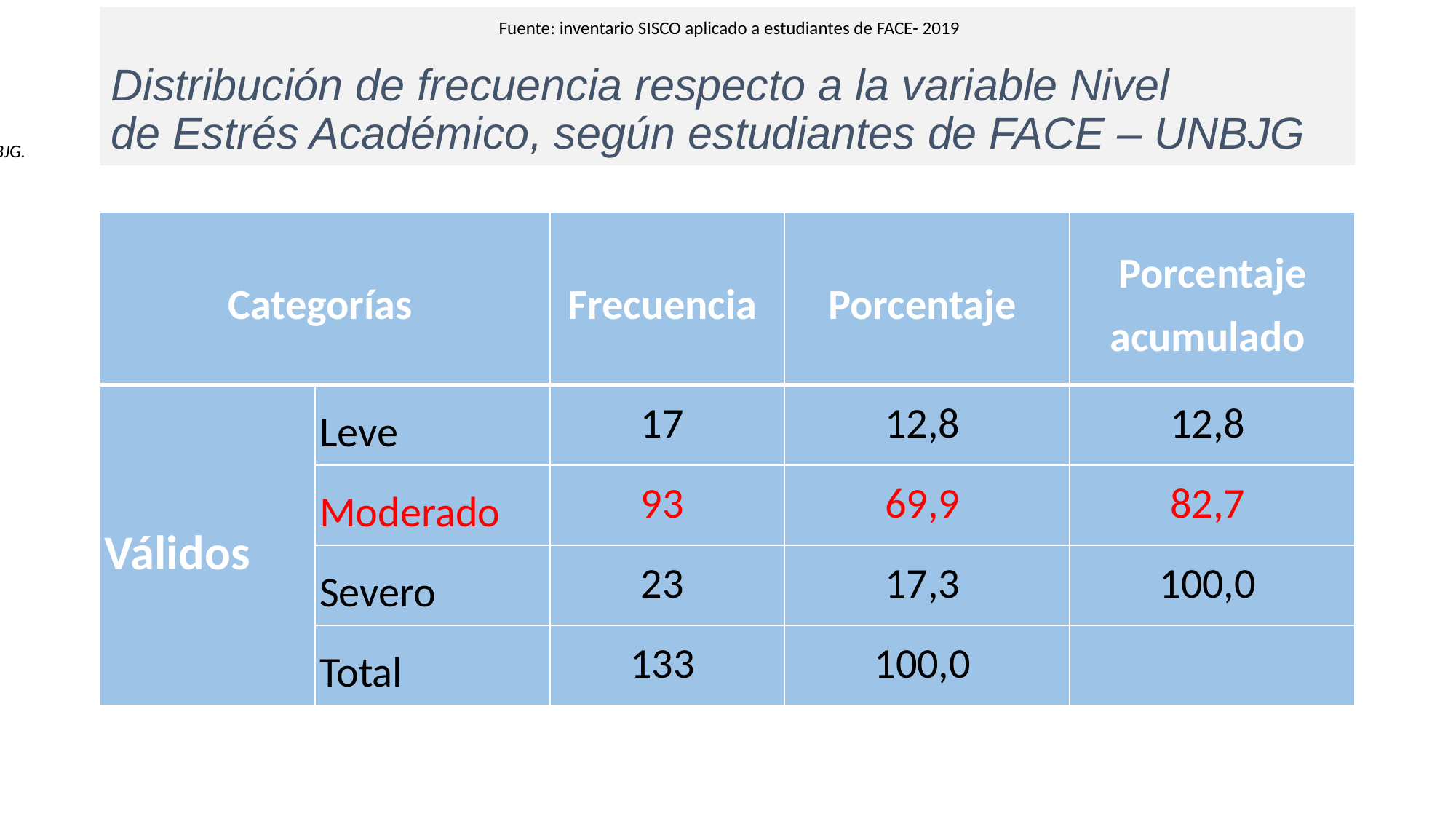

Fuente: inventario SISCO aplicado a estudiantes de FACE- 2019
# Distribución de frecuencia respecto a la variable Nivel de Estrés Académico, según estudiantes de FACE – UNBJG
Distribución de frecuencia respecto a la variable Nivel de Estrés Académico, según estudiantes de FACE – UNBJG.
  Fuente: inventario SISCO aplicado a estudiantes de FACE- 2019
| Categorías |  | Frecuencia | Porcentaje | Porcentaje acumulado |
| --- | --- | --- | --- | --- |
| Válidos | Leve | 17 | 12,8 | 12,8 |
|  | Moderado | 93 | 69,9 | 82,7 |
|  | Severo | 23 | 17,3 | 100,0 |
|  | Total | 133 | 100,0 |  |